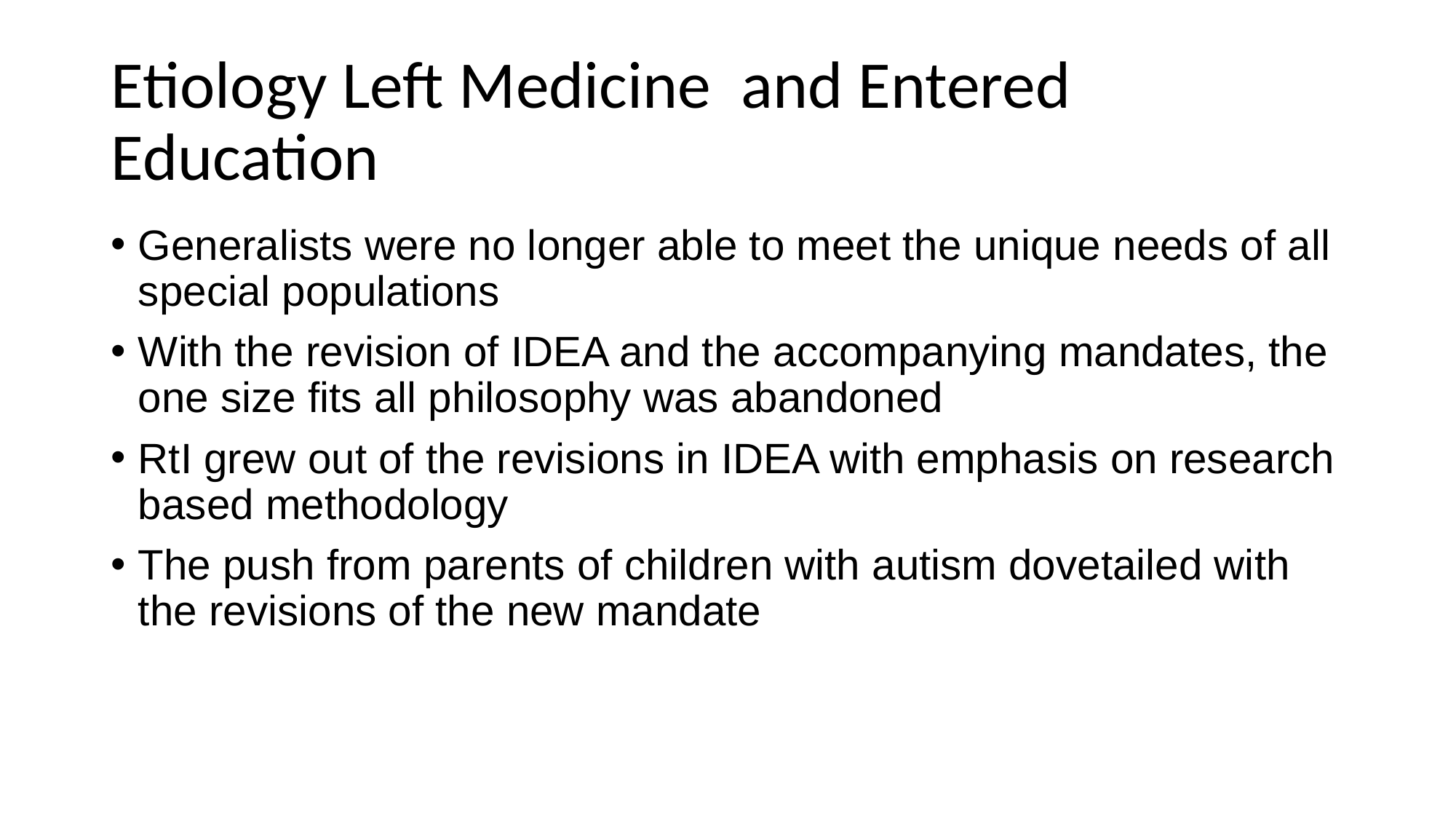

# Etiology Left Medicine  and Entered Education
Generalists were no longer able to meet the unique needs of all special populations
With the revision of IDEA and the accompanying mandates, the one size fits all philosophy was abandoned
RtI grew out of the revisions in IDEA with emphasis on research based methodology
The push from parents of children with autism dovetailed with the revisions of the new mandate